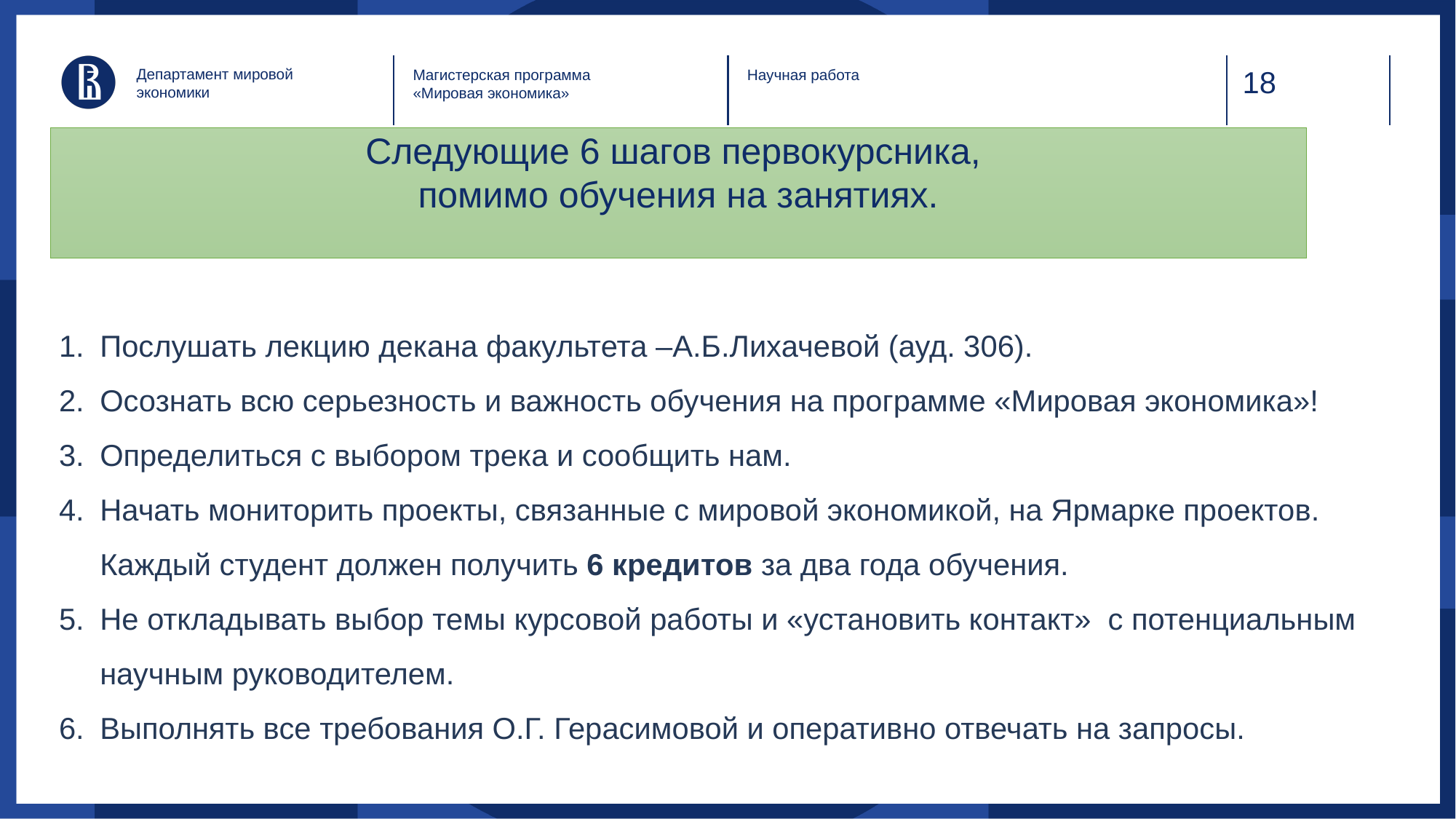

Департамент мировой экономики
Магистерская программа «Мировая экономика»
Научная работа
# Следующие 6 шагов первокурсника, помимо обучения на занятиях.
Послушать лекцию декана факультета –А.Б.Лихачевой (ауд. 306).
Осознать всю серьезность и важность обучения на программе «Мировая экономика»!
Определиться с выбором трека и сообщить нам.
Начать мониторить проекты, связанные с мировой экономикой, на Ярмарке проектов. Каждый студент должен получить 6 кредитов за два года обучения.
Не откладывать выбор темы курсовой работы и «установить контакт»  с потенциальным научным руководителем.
Выполнять все требования О.Г. Герасимовой и оперативно отвечать на запросы.